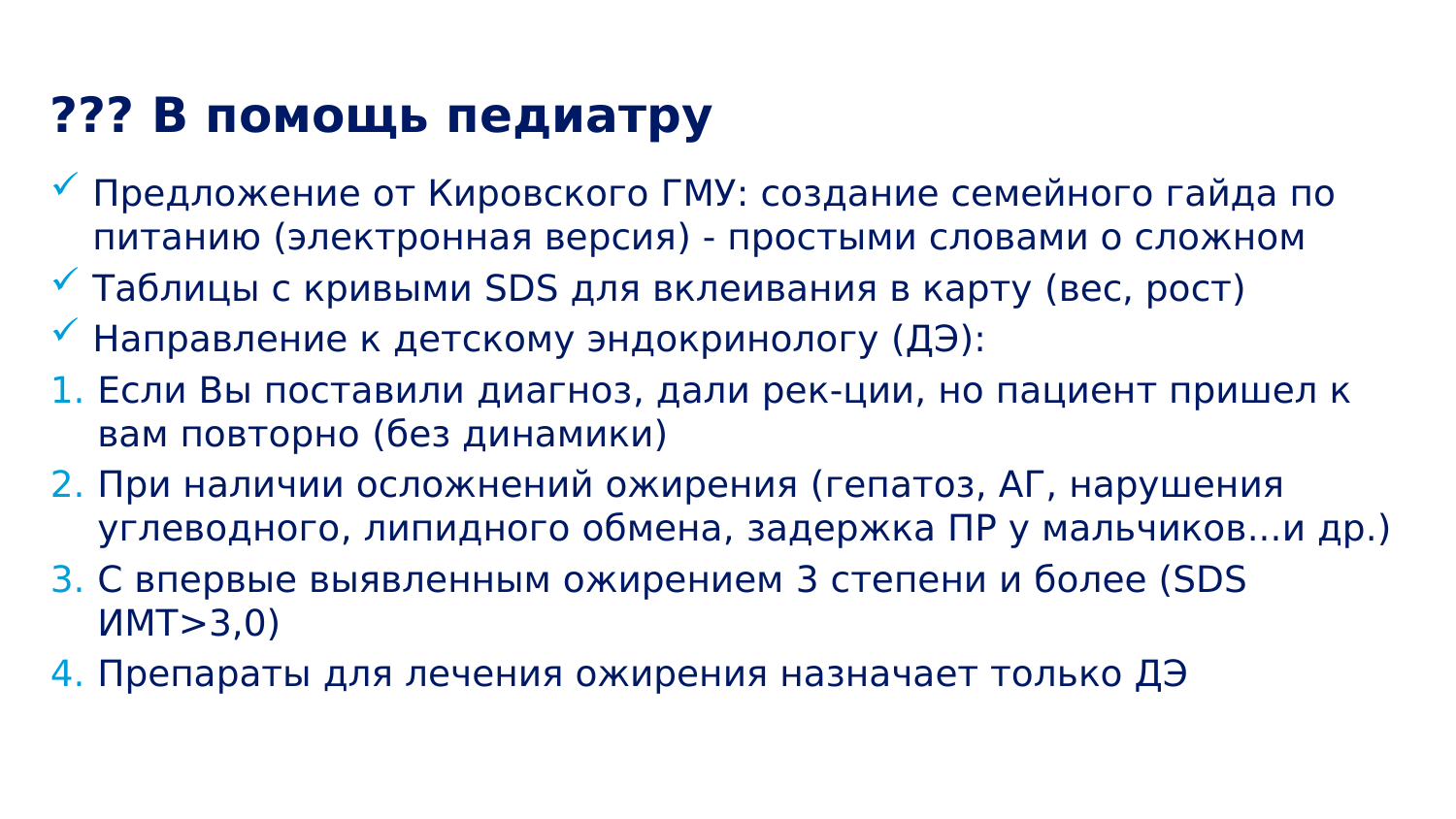

# ??? В помощь педиатру
Предложение от Кировского ГМУ: создание семейного гайда по питанию (электронная версия) - простыми словами о сложном
Таблицы с кривыми SDS для вклеивания в карту (вес, рост)
Направление к детскому эндокринологу (ДЭ):
Если Вы поставили диагноз, дали рек-ции, но пациент пришел к вам повторно (без динамики)
При наличии осложнений ожирения (гепатоз, АГ, нарушения углеводного, липидного обмена, задержка ПР у мальчиков...и др.)
С впервые выявленным ожирением 3 степени и более (SDS ИМТ>3,0)
Препараты для лечения ожирения назначает только ДЭ